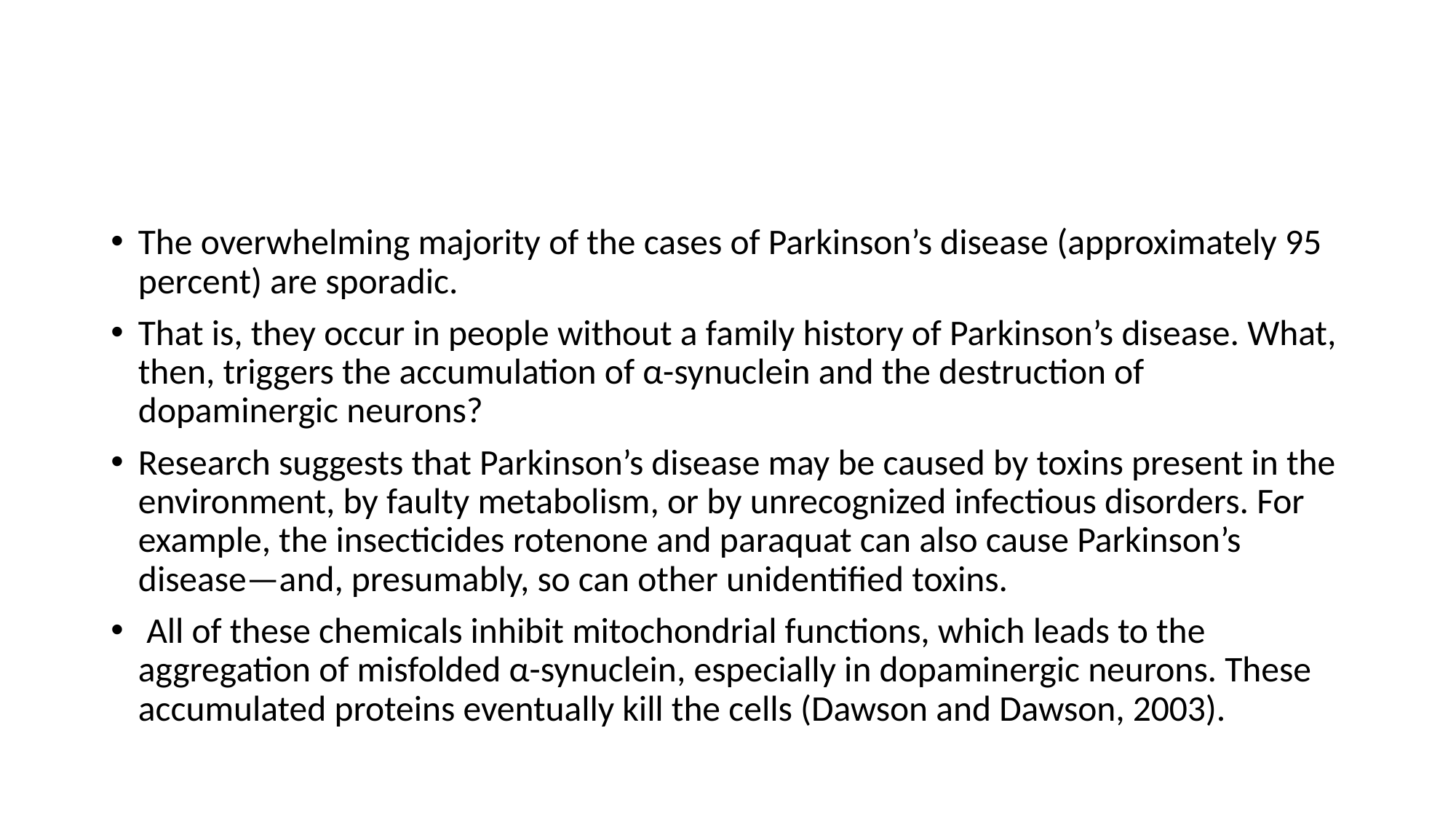

#
The overwhelming majority of the cases of Parkinson’s disease (approximately 95 percent) are sporadic.
That is, they occur in people without a family history of Parkinson’s disease. What, then, triggers the accumulation of α-synuclein and the destruction of dopaminergic neurons?
Research suggests that Parkinson’s disease may be caused by toxins present in the environment, by faulty metabolism, or by unrecognized infectious disorders. For example, the insecticides rotenone and paraquat can also cause Parkinson’s disease—and, presumably, so can other unidentified toxins.
 All of these chemicals inhibit mitochondrial functions, which leads to the aggregation of misfolded α-synuclein, especially in dopaminergic neurons. These accumulated proteins eventually kill the cells (Dawson and Dawson, 2003).